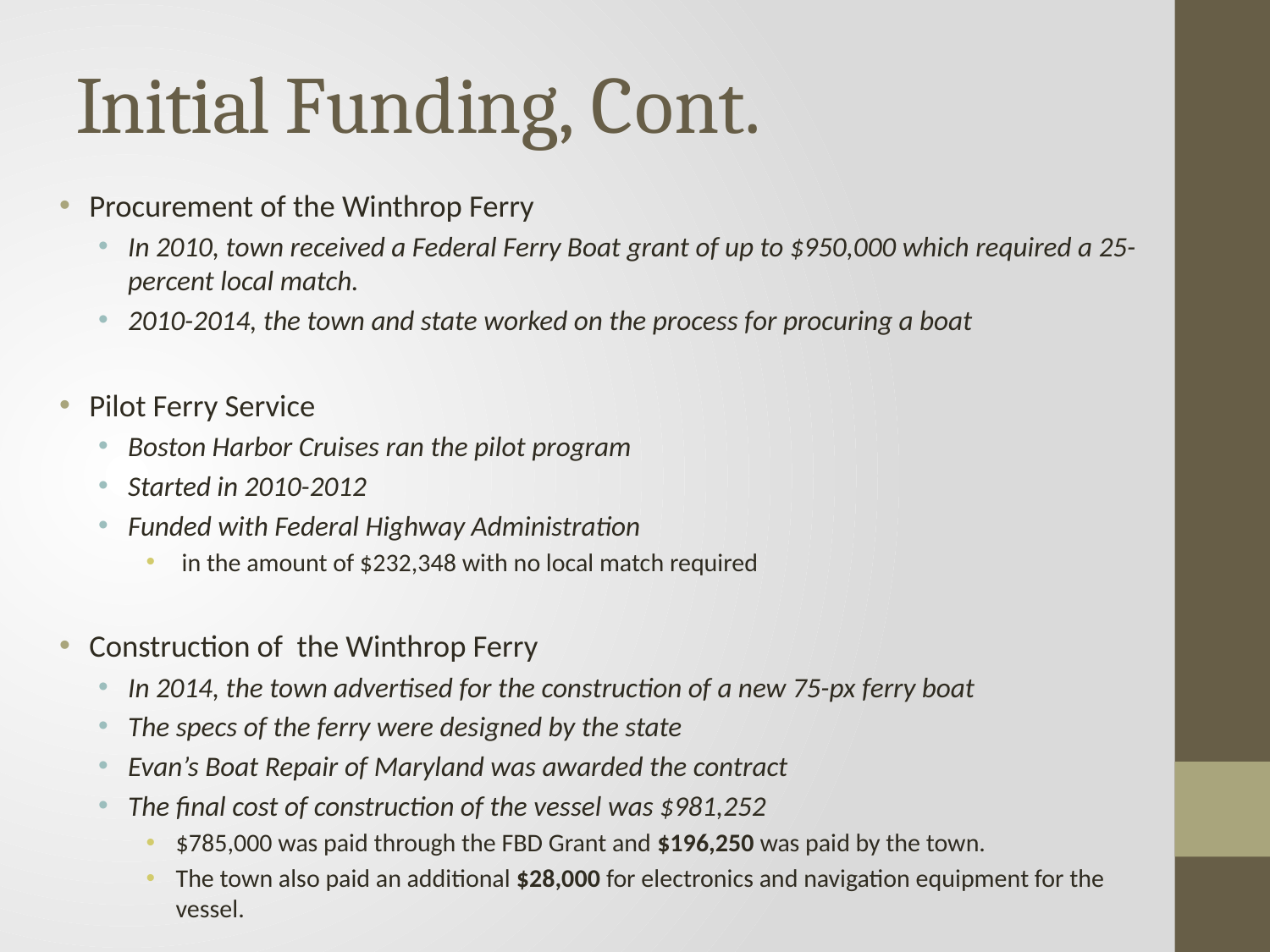

# Initial Funding, Cont.
Procurement of the Winthrop Ferry
In 2010, town received a Federal Ferry Boat grant of up to $950,000 which required a 25-percent local match.
2010-2014, the town and state worked on the process for procuring a boat

Pilot Ferry Service
Boston Harbor Cruises ran the pilot program
Started in 2010-2012
Funded with Federal Highway Administration
 in the amount of $232,348 with no local match required

Construction of  the Winthrop Ferry
In 2014, the town advertised for the construction of a new 75-px ferry boat
The specs of the ferry were designed by the state
Evan’s Boat Repair of Maryland was awarded the contract
The final cost of construction of the vessel was $981,252
$785,000 was paid through the FBD Grant and $196,250 was paid by the town.
The town also paid an additional $28,000 for electronics and navigation equipment for the vessel.